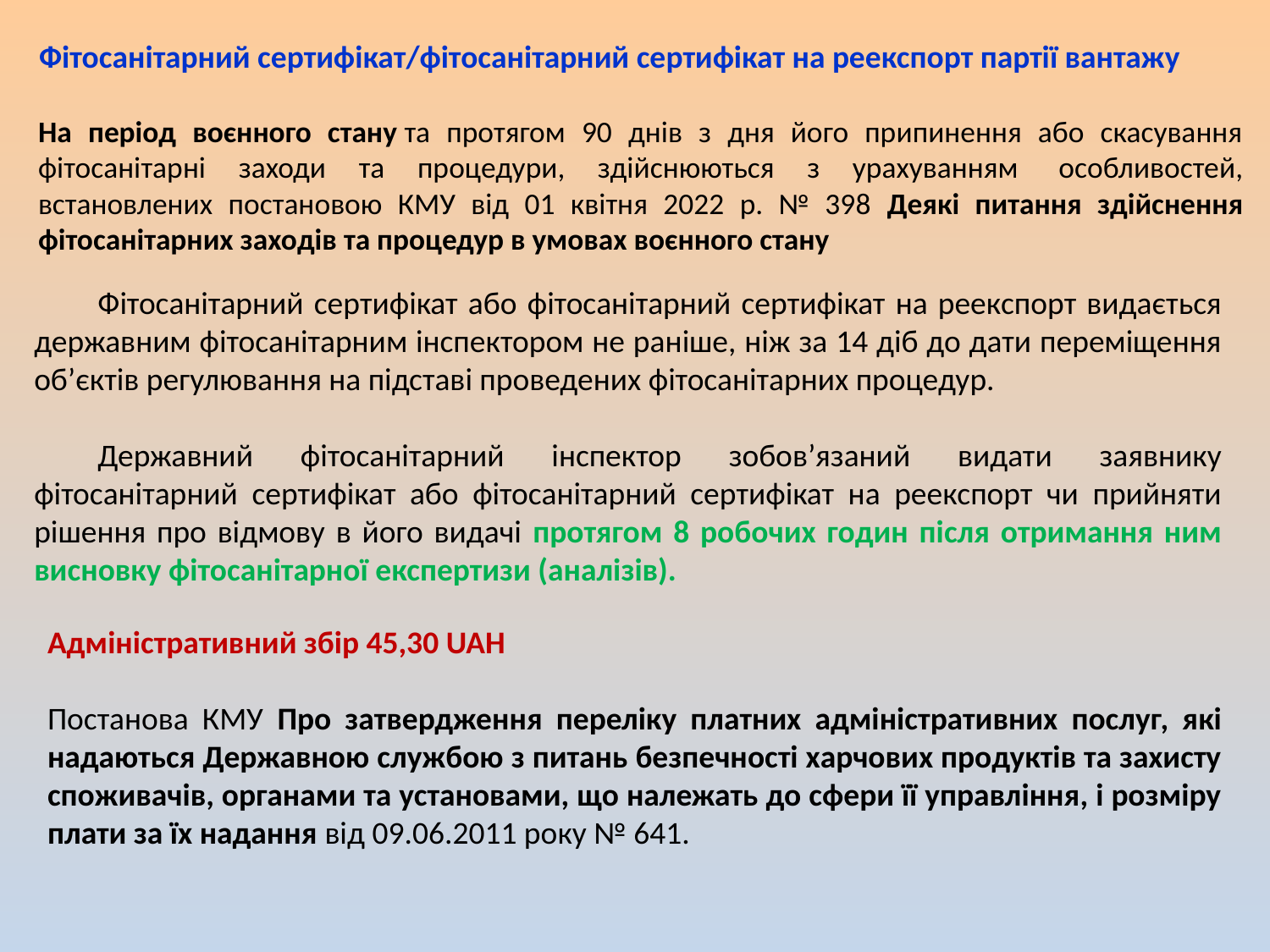

Фітосанітарний сертифікат/фітосанітарний сертифікат на реекспорт партії вантажу
На період воєнного стану та протягом 90 днів з дня його припинення або скасування фітосанітарні заходи та процедури, здійснюються з урахуванням  особливостей, встановлених постановою КМУ від 01 квітня 2022 р. № 398 Деякі питання здійснення фітосанітарних заходів та процедур в умовах воєнного стану
Фітосанітарний сертифікат або фітосанітарний сертифікат на реекспорт видається державним фітосанітарним інспектором не раніше, ніж за 14 діб до дати переміщення об’єктів регулювання на підставі проведених фітосанітарних процедур.

Державний фітосанітарний інспектор зобов’язаний видати заявнику фітосанітарний сертифікат або фітосанітарний сертифікат на реекспорт чи прийняти рішення про відмову в його видачі протягом 8 робочих годин після отримання ним висновку фітосанітарної експертизи (аналізів).
Адміністративний збір 45,30 UAH

Постанова КМУ Про затвердження переліку платних адміністративних послуг, які надаються Державною службою з питань безпечності харчових продуктів та захисту споживачів, органами та установами, що належать до сфери її управління, і розміру плати за їх надання від 09.06.2011 року № 641.